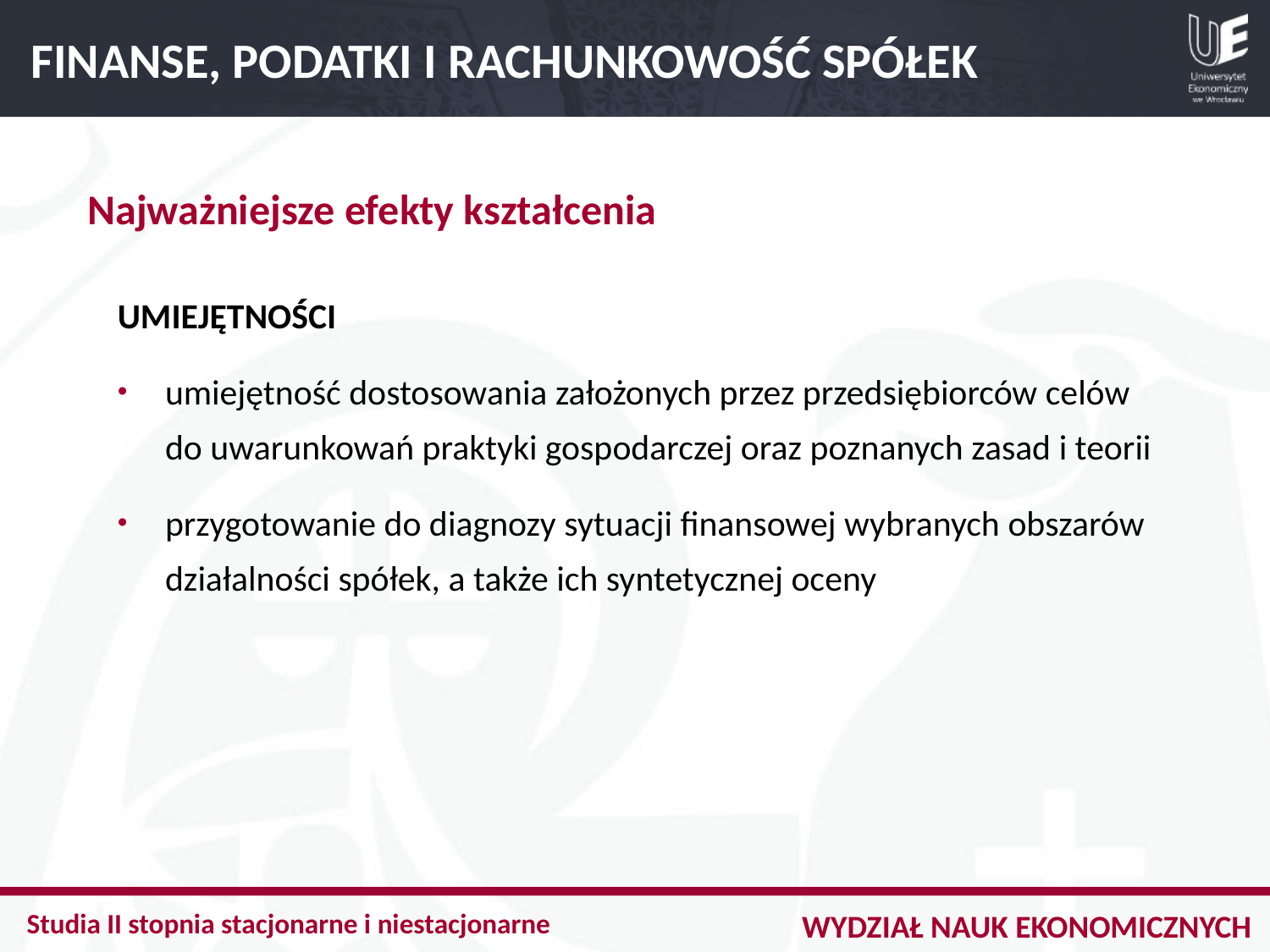

FINANSE, PODATKI I RACHUNKOWOŚĆ SPÓŁEK
Najważniejsze efekty kształcenia
UMIEJĘTNOŚCI
umiejętność dostosowania założonych przez przedsiębiorców celów
do uwarunkowań praktyki gospodarczej oraz poznanych zasad i teorii
przygotowanie do diagnozy sytuacji finansowej wybranych obszarów  działalności spółek, a także ich syntetycznej oceny